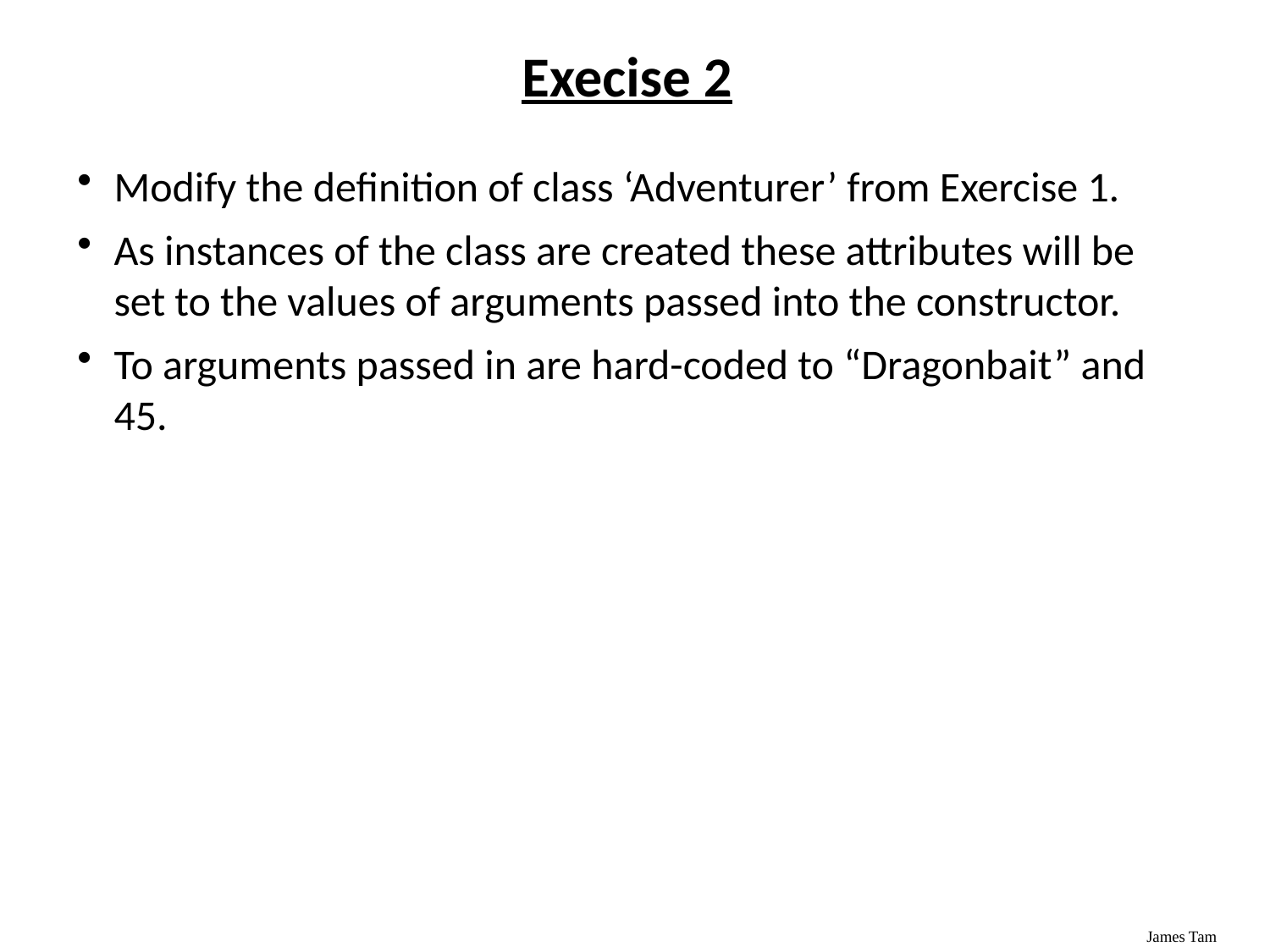

# Execise 2
Modify the definition of class ‘Adventurer’ from Exercise 1.
As instances of the class are created these attributes will be set to the values of arguments passed into the constructor.
To arguments passed in are hard-coded to “Dragonbait” and 45.